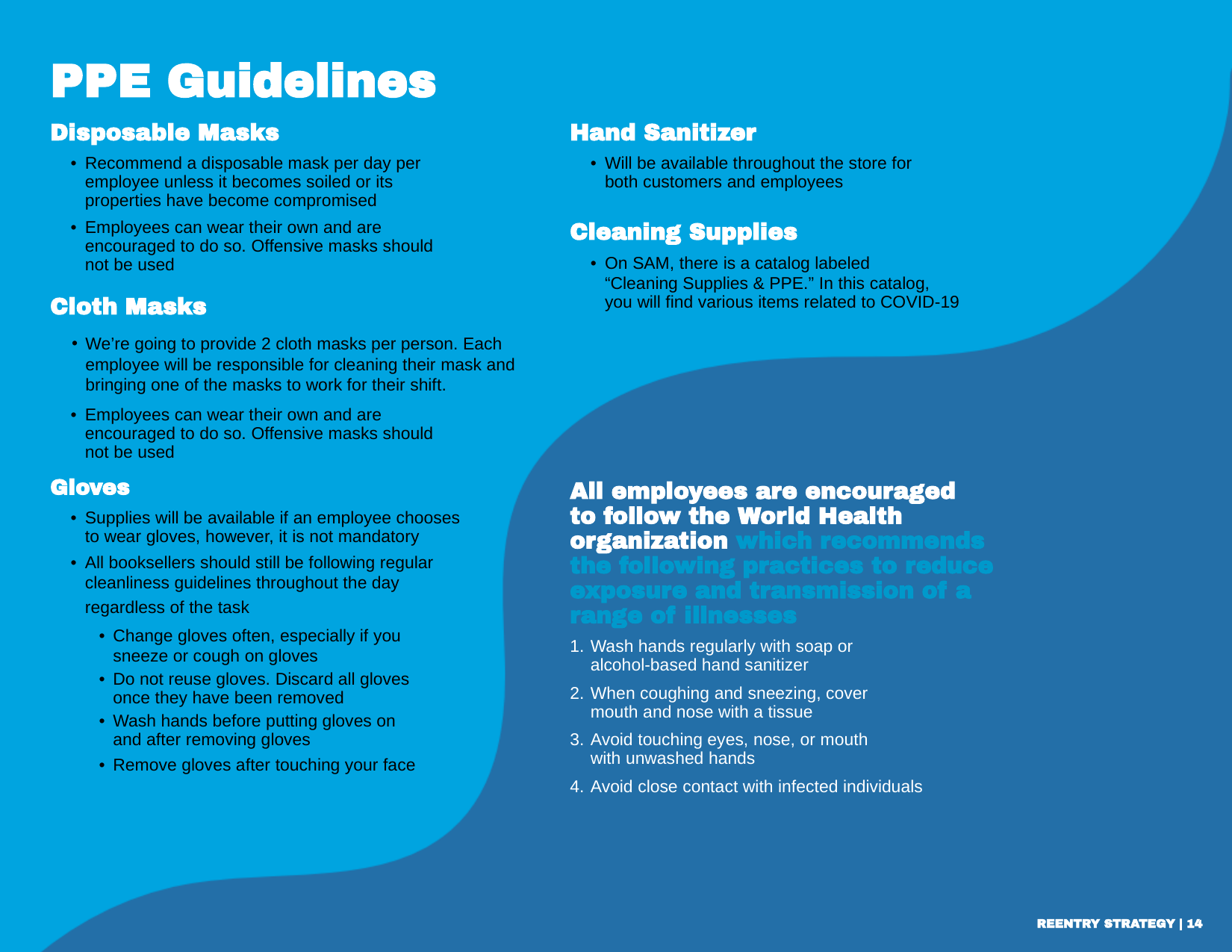

PPE Guidelines

Disposable Masks

	• 	Recommend a disposable mask per day per
		employee unless it becomes soiled or its
		properties have become compromised

	•	Employees can wear their own and are
		encouraged to do so. Offensive masks should
		not be used

Cloth Masks

We’re going to provide 2 cloth masks per person. Each  employee will be responsible for cleaning their mask and bringing one of the masks to work for their shift.

	•	Employees can wear their own and are
		encouraged to do so. Offensive masks should
		not be used

Gloves

	•	Supplies will be available if an employee chooses
		to wear gloves, however, it is not mandatory

	• 	All booksellers should still be following regular

		cleanliness guidelines throughout the day
		regardless of the task

			• 	Change gloves often, especially if you
				sneeze or cough on gloves

			• 	Do not reuse gloves. Discard all gloves
			 	once they have been removed

			• 	Wash hands before putting gloves on
			 	and after removing gloves

			•	Remove gloves after touching your face

Hand Sanitizer

	• 	Will be available throughout the store for
		both customers and employees

Cleaning Supplies

	• 	On SAM, there is a catalog labeled
		“Cleaning Supplies & PPE.” In this catalog,
		you will find various items related to COVID-19
All employees are encouraged
to follow the World Health
organization which recommends
the following practices to reduce
exposure and transmission of a
range of illnesses

1.	Wash hands regularly with soap or
	alcohol-based hand sanitizer

2.	When coughing and sneezing, cover
	mouth and nose with a tissue

3.	Avoid touching eyes, nose, or mouth
	with unwashed hands

4.	Avoid close contact with infected individuals

REENTRY STRATEGY | 14